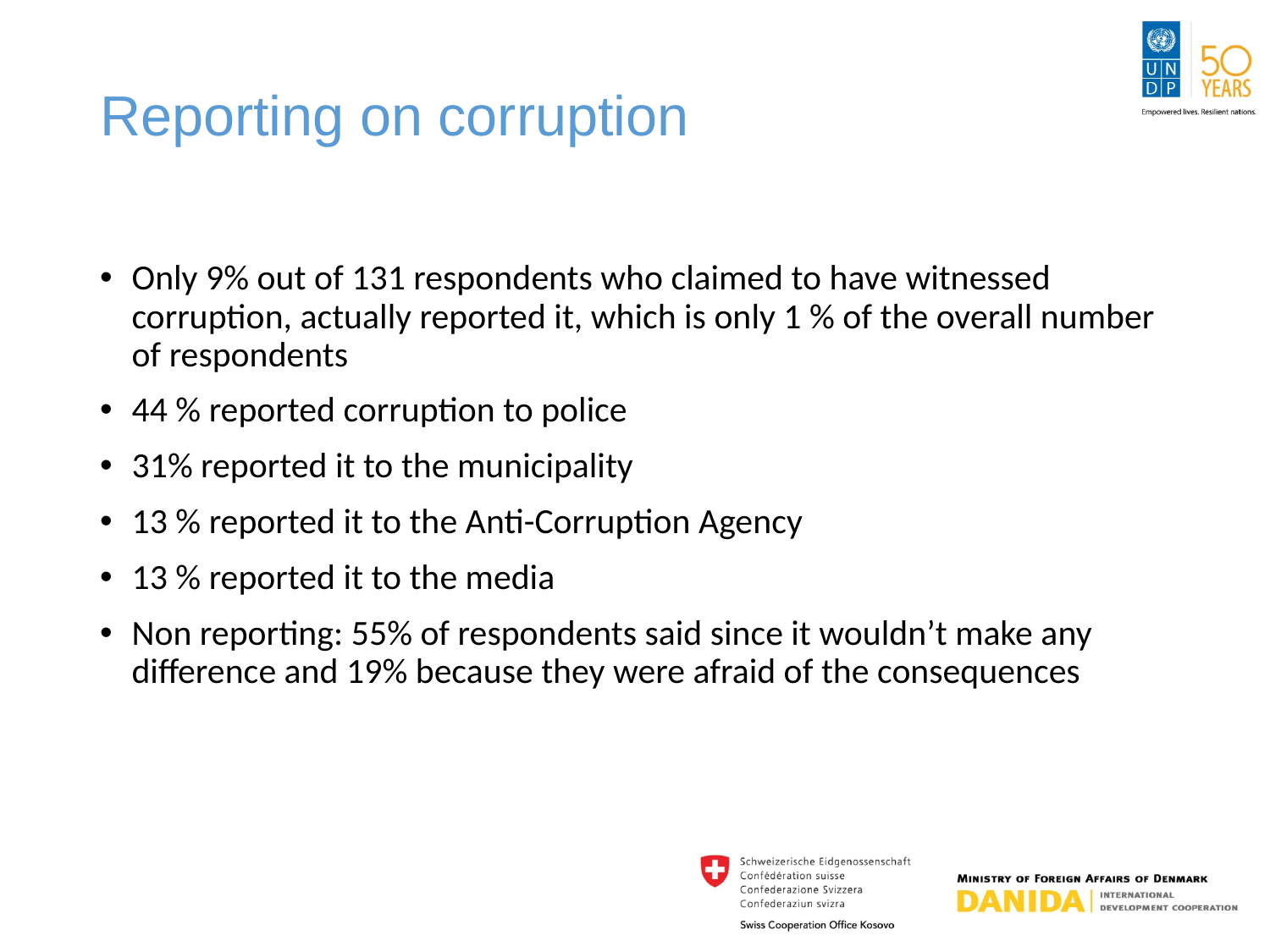

# Reporting on corruption
Only 9% out of 131 respondents who claimed to have witnessed corruption, actually reported it, which is only 1 % of the overall number of respondents
44 % reported corruption to police
31% reported it to the municipality
13 % reported it to the Anti-Corruption Agency
13 % reported it to the media
Non reporting: 55% of respondents said since it wouldn’t make any difference and 19% because they were afraid of the consequences